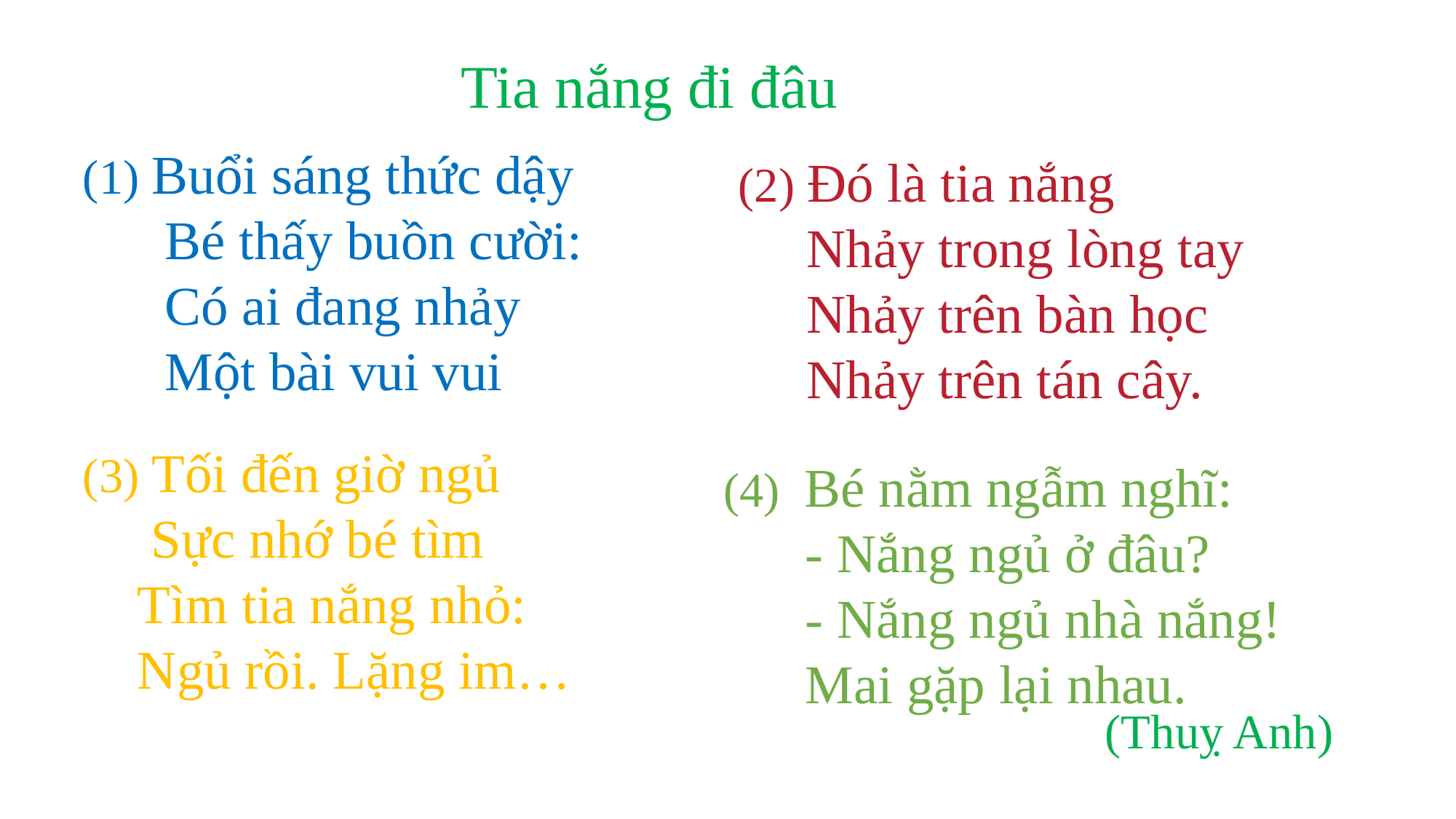

Tia nắng đi đâu
(1) Buổi sáng thức dậy
      Bé thấy buồn cười:
      Có ai đang nhảy
      Một bài vui vui
(2) Đó là tia nắng
     Nhảy trong lòng tay
     Nhảy trên bàn học
     Nhảy trên tán cây.
(3) Tối đến giờ ngủ
     Sực nhớ bé tìm
    Tìm tia nắng nhỏ:
    Ngủ rồi. Lặng im…
(4)  Bé nằm ngẫm nghĩ:
      - Nắng ngủ ở đâu?
      - Nắng ngủ nhà nắng!
      Mai gặp lại nhau.
(Thuỵ Anh)